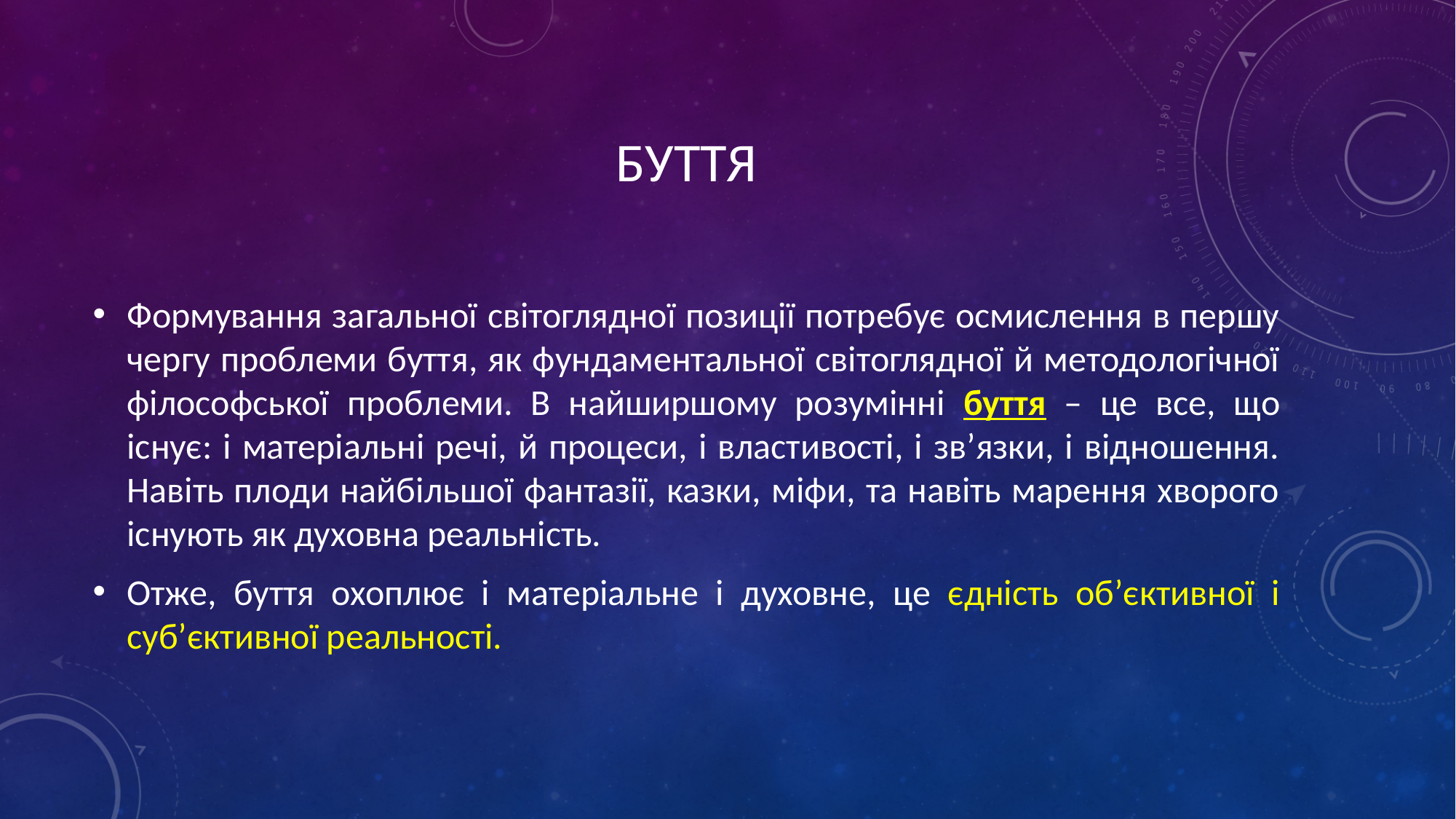

# буття
Формування загальної світоглядної позиції потребує осмислення в першу чергу проблеми буття, як фундаментальної світоглядної й методологічної філософської проблеми. В найширшому розумінні буття – це все, що існує: і матеріальні речі, й процеси, і властивості, і зв’язки, і відношення. Навіть плоди найбільшої фантазії, казки, міфи, та навіть марення хворого існують як духовна реальність.
Отже, буття охоплює і матеріальне і духовне, це єдність об’єктивної і суб’єктивної реальності.